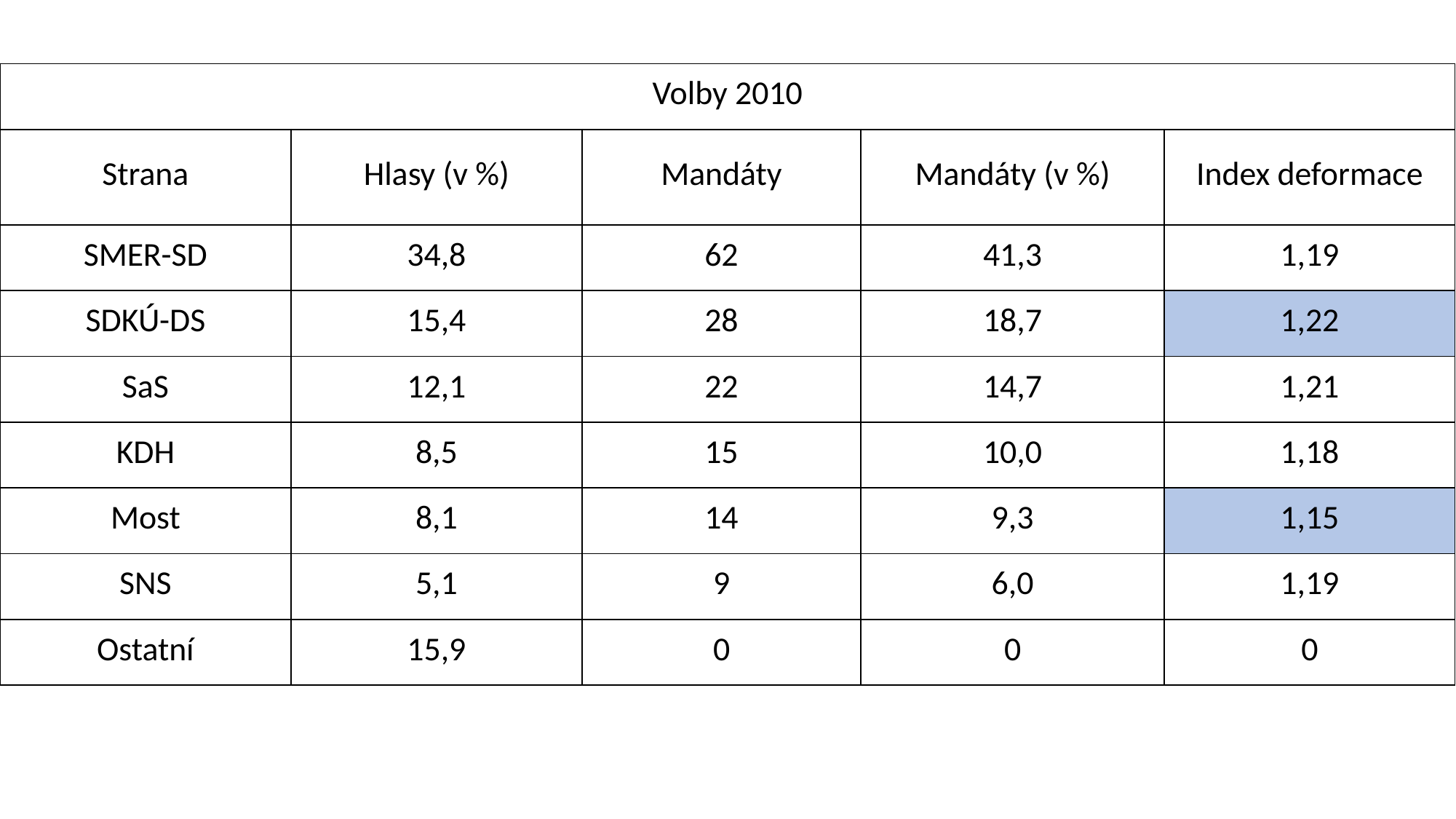

| Volby 2010 |  |  |  |  |
| --- | --- | --- | --- | --- |
| Strana | Hlasy (v %) | Mandáty | Mandáty (v %) | Index deformace |
| SMER-SD | 34,8 | 62 | 41,3 | 1,19 |
| SDKÚ-DS | 15,4 | 28 | 18,7 | 1,22 |
| SaS | 12,1 | 22 | 14,7 | 1,21 |
| KDH | 8,5 | 15 | 10,0 | 1,18 |
| Most | 8,1 | 14 | 9,3 | 1,15 |
| SNS | 5,1 | 9 | 6,0 | 1,19 |
| Ostatní | 15,9 | 0 | 0 | 0 |